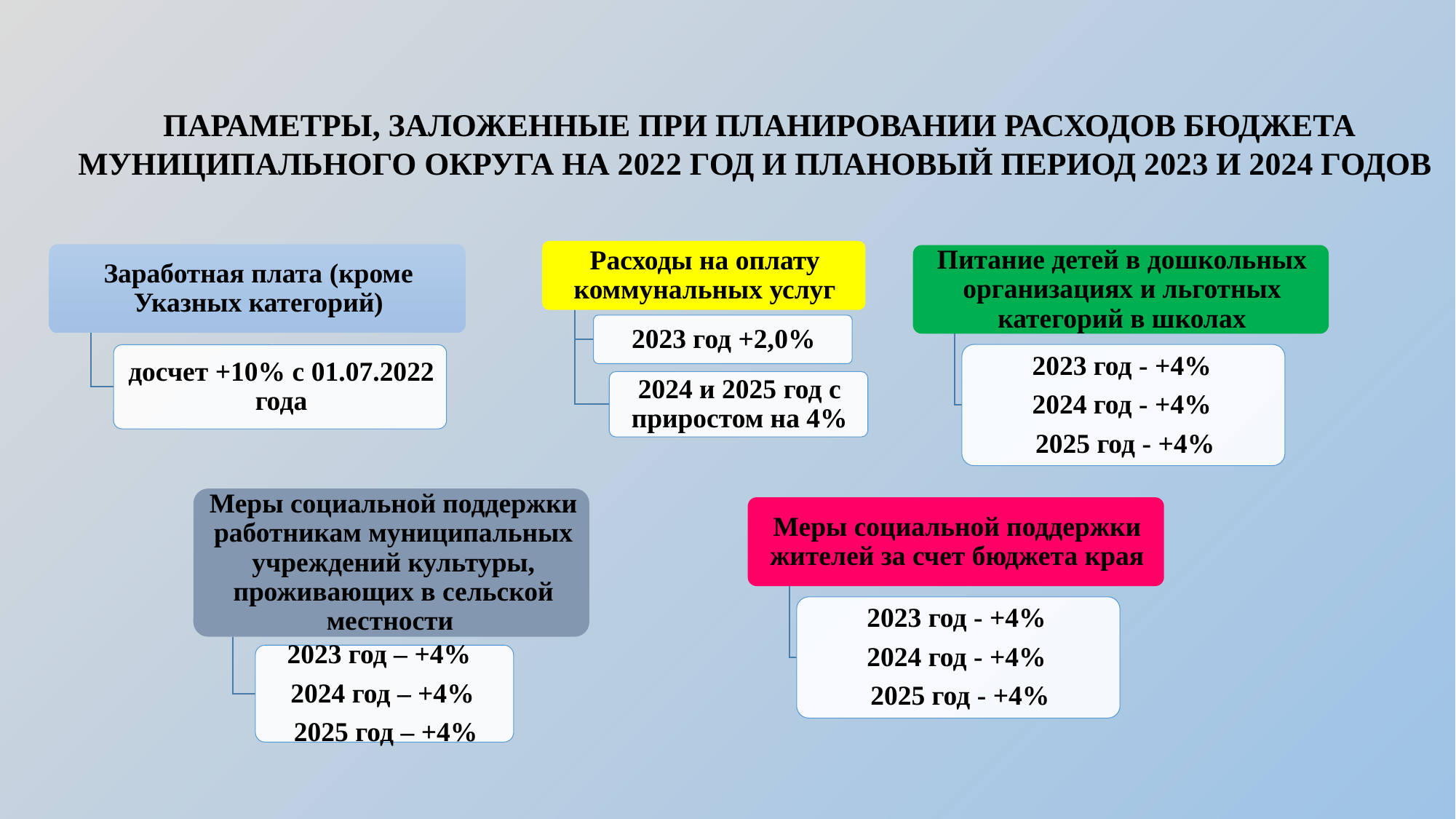

ПАРАМЕТРЫ, ЗАЛОЖЕННЫЕ ПРИ ПЛАНИРОВАНИИ РАСХОДОВ БЮДЖЕТА МУНИЦИПАЛЬНОГО ОКРУГА НА 2022 ГОД И ПЛАНОВЫЙ ПЕРИОД 2023 И 2024 ГОДОВ
Заработная плата (кроме Указных категорий)
досчет +10% с 01.07.2022 года
Питание детей в дошкольных организациях и льготных категорий в школах
2023 год - +4%
2024 год - +4%
2025 год - +4%
Расходы на оплату коммунальных услуг
2024 и 2025 год с приростом на 4%
2023 год +2,0%
Меры социальной поддержки жителей за счет бюджета края
2023 год - +4%
2024 год - +4%
2025 год - +4%
Меры социальной поддержки работникам муниципальных учреждений культуры, проживающих в сельской местности
2023 год – +4%
2024 год – +4%
2025 год – +4%